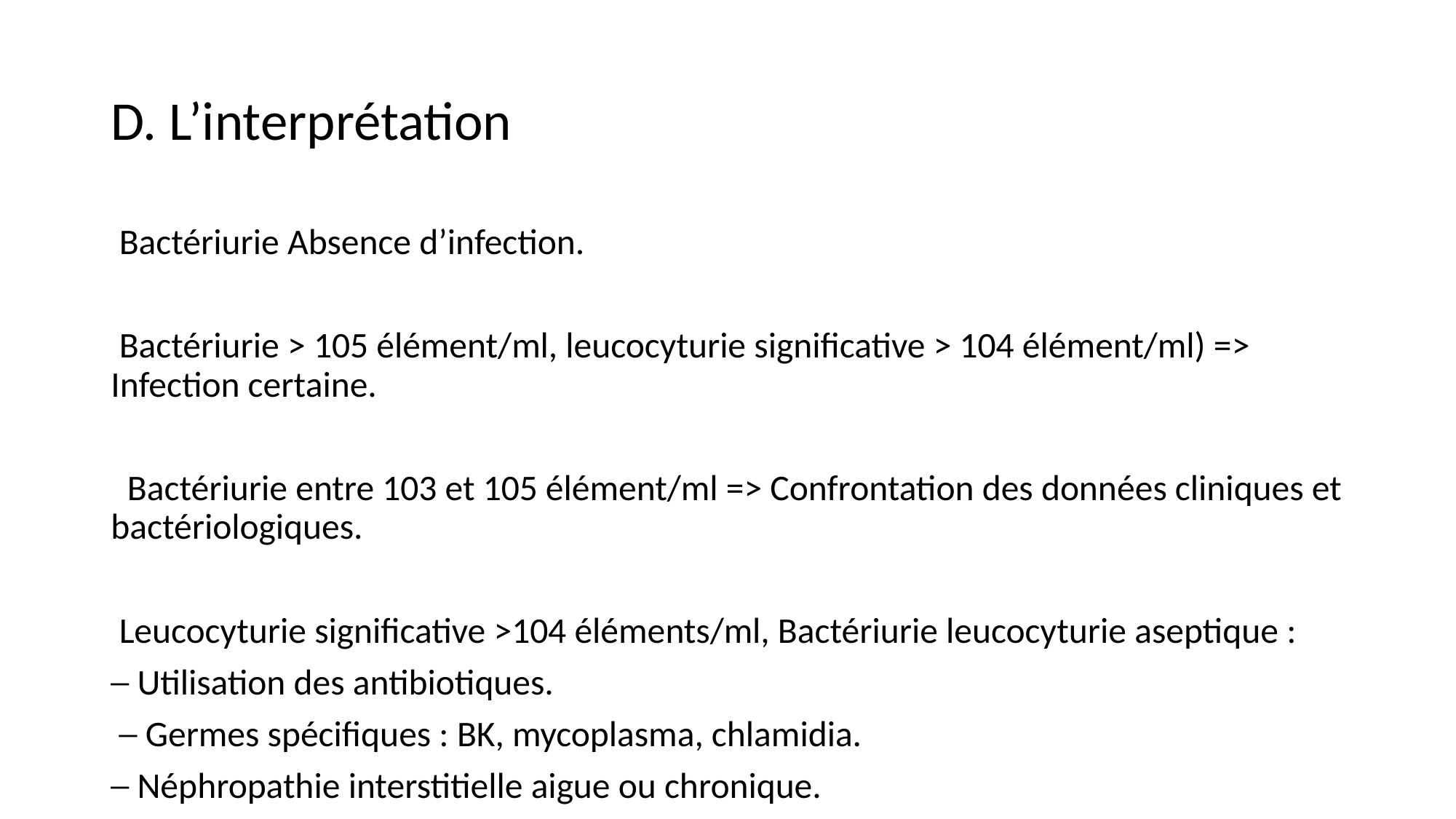

# D. L’interprétation
 Bactériurie Absence d’infection.

 Bactériurie > 105 élément/ml, leucocyturie significative > 104 élément/ml) => Infection certaine.

  Bactériurie entre 103 et 105 élément/ml => Confrontation des données cliniques et bactériologiques.

 Leucocyturie significative >104 éléments/ml, Bactériurie leucocyturie aseptique :
─ Utilisation des antibiotiques.
 ─ Germes spécifiques : BK, mycoplasma, chlamidia.
─ Néphropathie interstitielle aigue ou chronique.